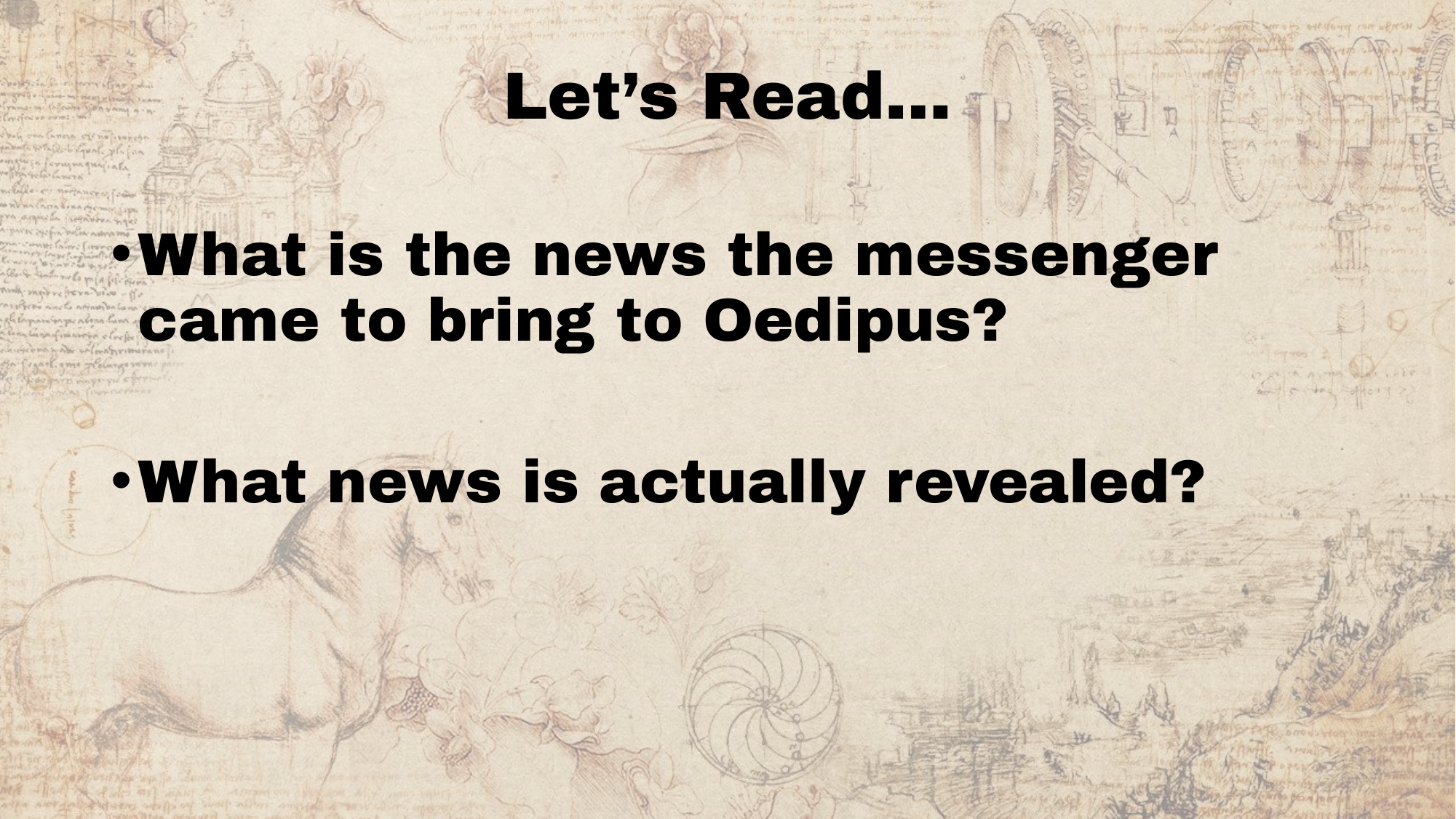

# Let’s Read…
What is the news the messenger came to bring to Oedipus?

What news is actually revealed?